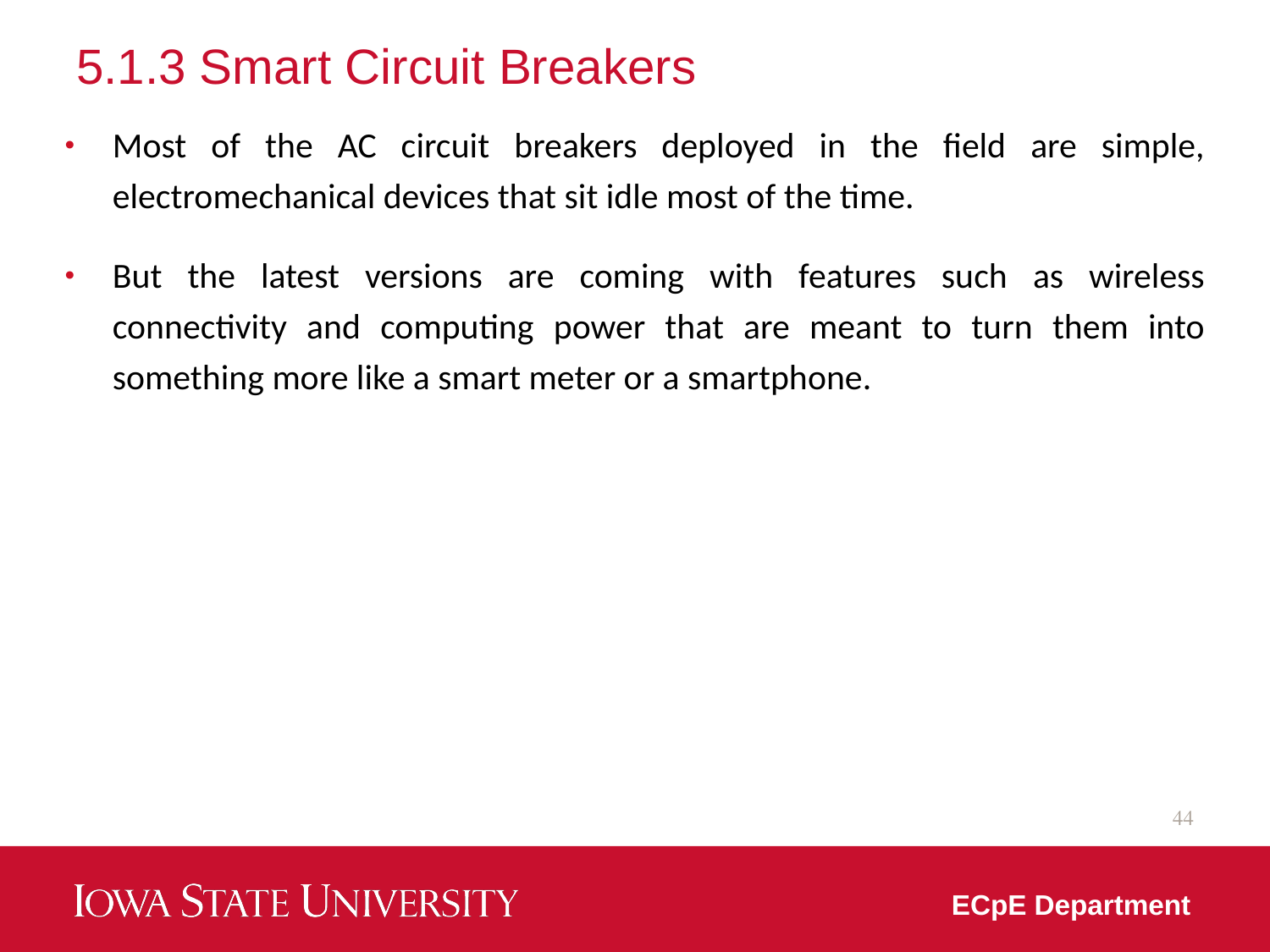

# 5.1.3 Smart Circuit Breakers
Most of the AC circuit breakers deployed in the field are simple, electromechanical devices that sit idle most of the time.
But the latest versions are coming with features such as wireless connectivity and computing power that are meant to turn them into something more like a smart meter or a smartphone.
44
ECpE Department